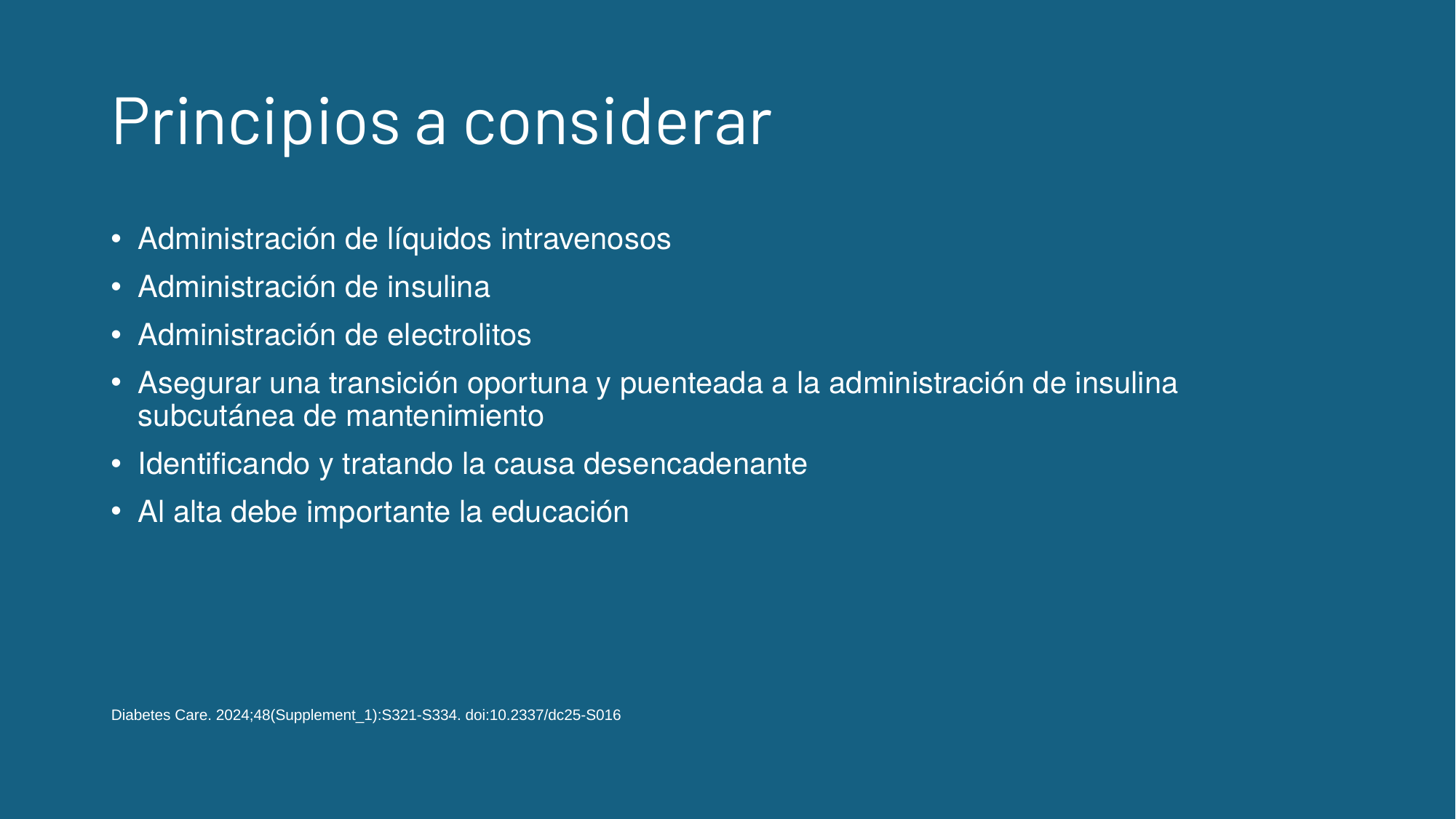

# Principios a considerar
Administración de líquidos intravenosos
Administración de insulina
Administración de electrolitos
Asegurar una transición oportuna y puenteada a la administración de insulina subcutánea de mantenimiento
Identificando y tratando la causa desencadenante
Al alta debe importante la educación
Diabetes Care. 2024;48(Supplement_1):S321-S334. doi:10.2337/dc25-S016​